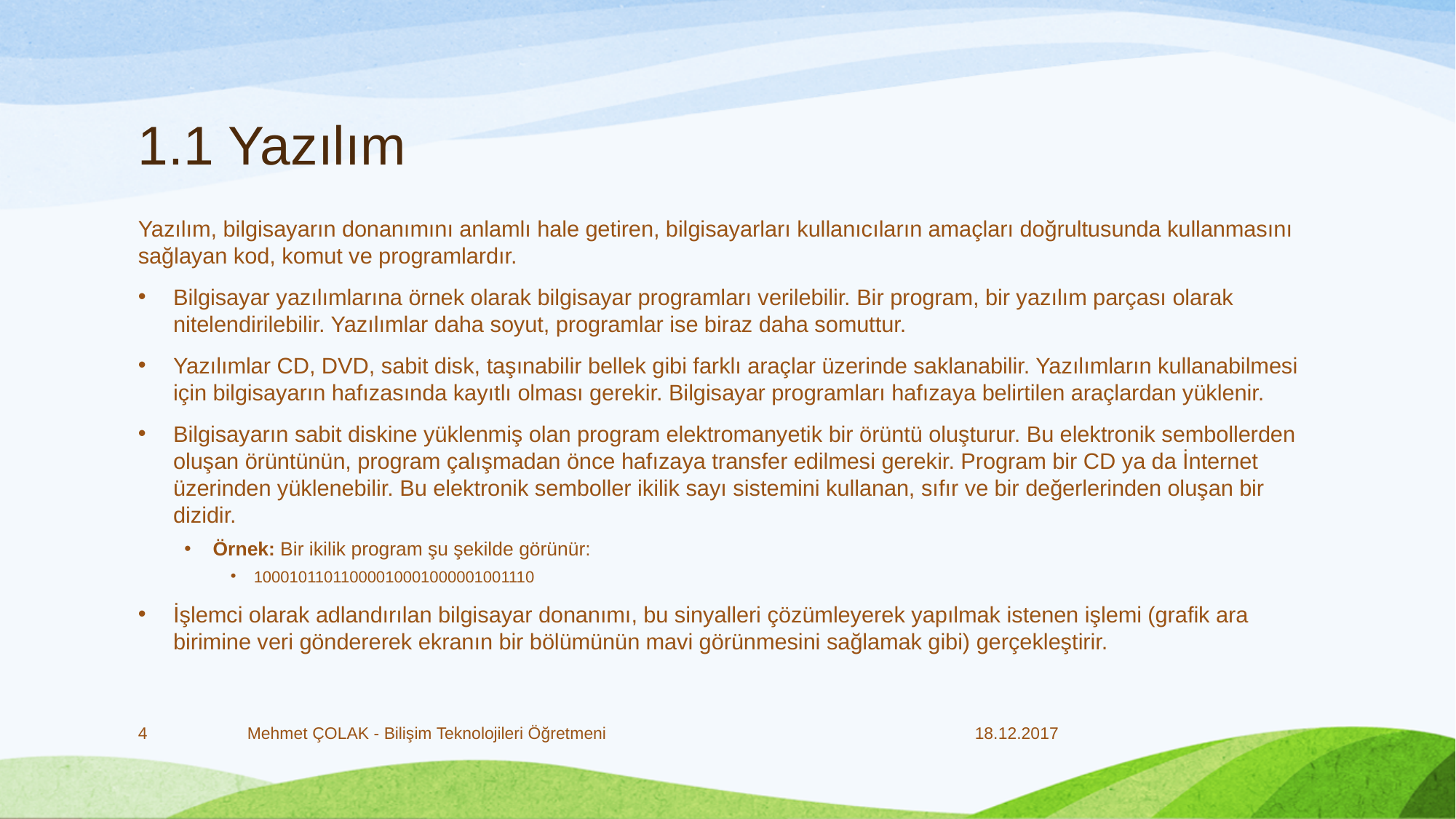

# 1.1 Yazılım
Yazılım, bilgisayarın donanımını anlamlı hale getiren, bilgisayarları kullanıcıların amaçları doğrultusunda kullanmasını sağlayan kod, komut ve programlardır.
Bilgisayar yazılımlarına örnek olarak bilgisayar programları verilebilir. Bir program, bir yazılım parçası olarak nitelendirilebilir. Yazılımlar daha soyut, programlar ise biraz daha somuttur.
Yazılımlar CD, DVD, sabit disk, taşınabilir bellek gibi farklı araçlar üzerinde saklanabilir. Yazılımların kullanabilmesi için bilgisayarın hafızasında kayıtlı olması gerekir. Bilgisayar programları hafızaya belirtilen araçlardan yüklenir.
Bilgisayarın sabit diskine yüklenmiş olan program elektromanyetik bir örüntü oluşturur. Bu elektronik sembollerden oluşan örüntünün, program çalışmadan önce hafızaya transfer edilmesi gerekir. Program bir CD ya da İnternet üzerinden yüklenebilir. Bu elektronik semboller ikilik sayı sistemini kullanan, sıfır ve bir değerlerinden oluşan bir dizidir.
Örnek: Bir ikilik program şu şekilde görünür:
10001011011000010001000001001110
İşlemci olarak adlandırılan bilgisayar donanımı, bu sinyalleri çözümleyerek yapılmak istenen işlemi (grafik ara birimine veri göndererek ekranın bir bölümünün mavi görünmesini sağlamak gibi) gerçekleştirir.
4
Mehmet ÇOLAK - Bilişim Teknolojileri Öğretmeni
18.12.2017